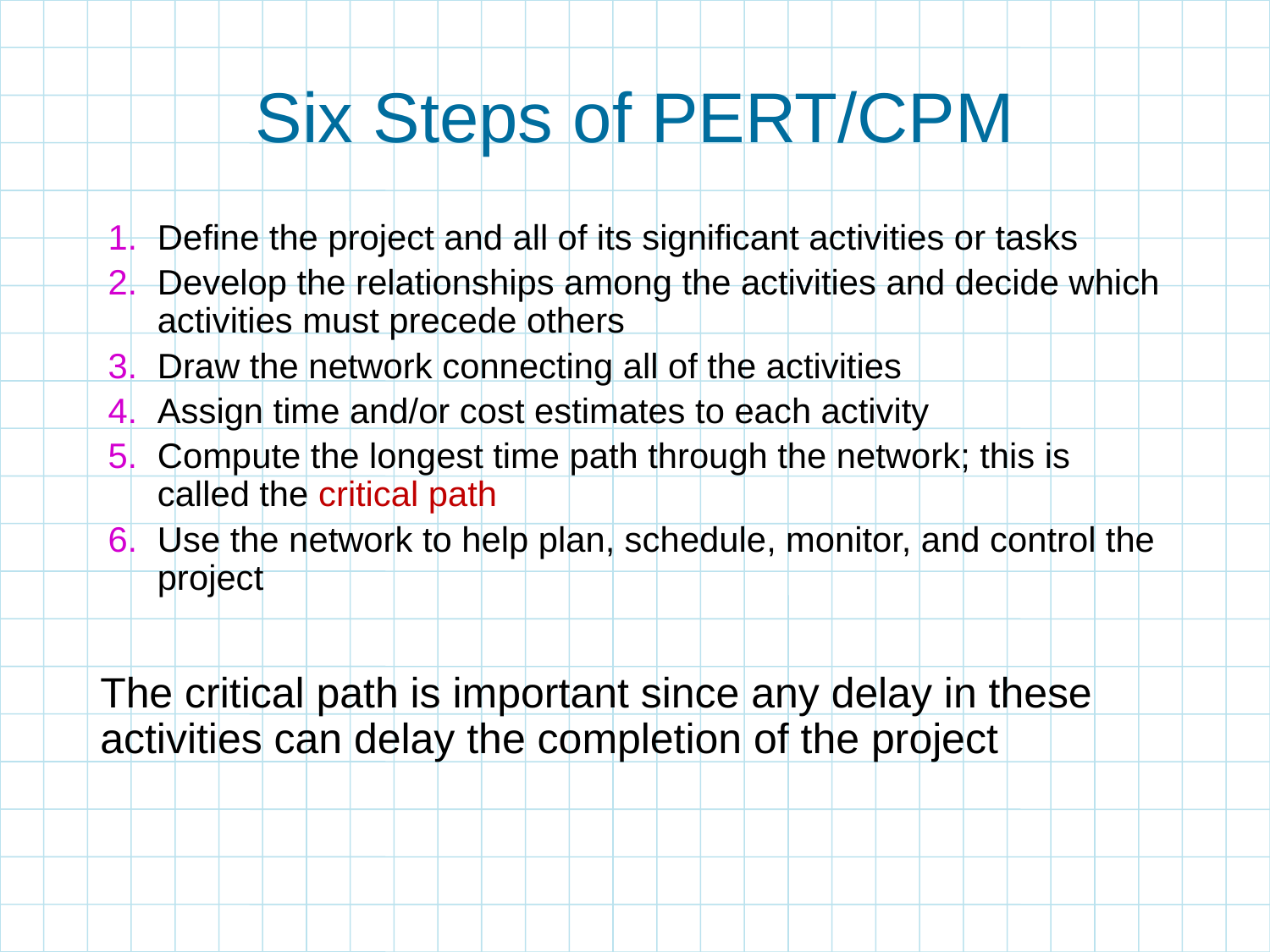

# Six Steps of PERT/CPM
Define the project and all of its significant activities or tasks
Develop the relationships among the activities and decide which activities must precede others
Draw the network connecting all of the activities
Assign time and/or cost estimates to each activity
Compute the longest time path through the network; this is called the critical path
Use the network to help plan, schedule, monitor, and control the project
The critical path is important since any delay in these activities can delay the completion of the project